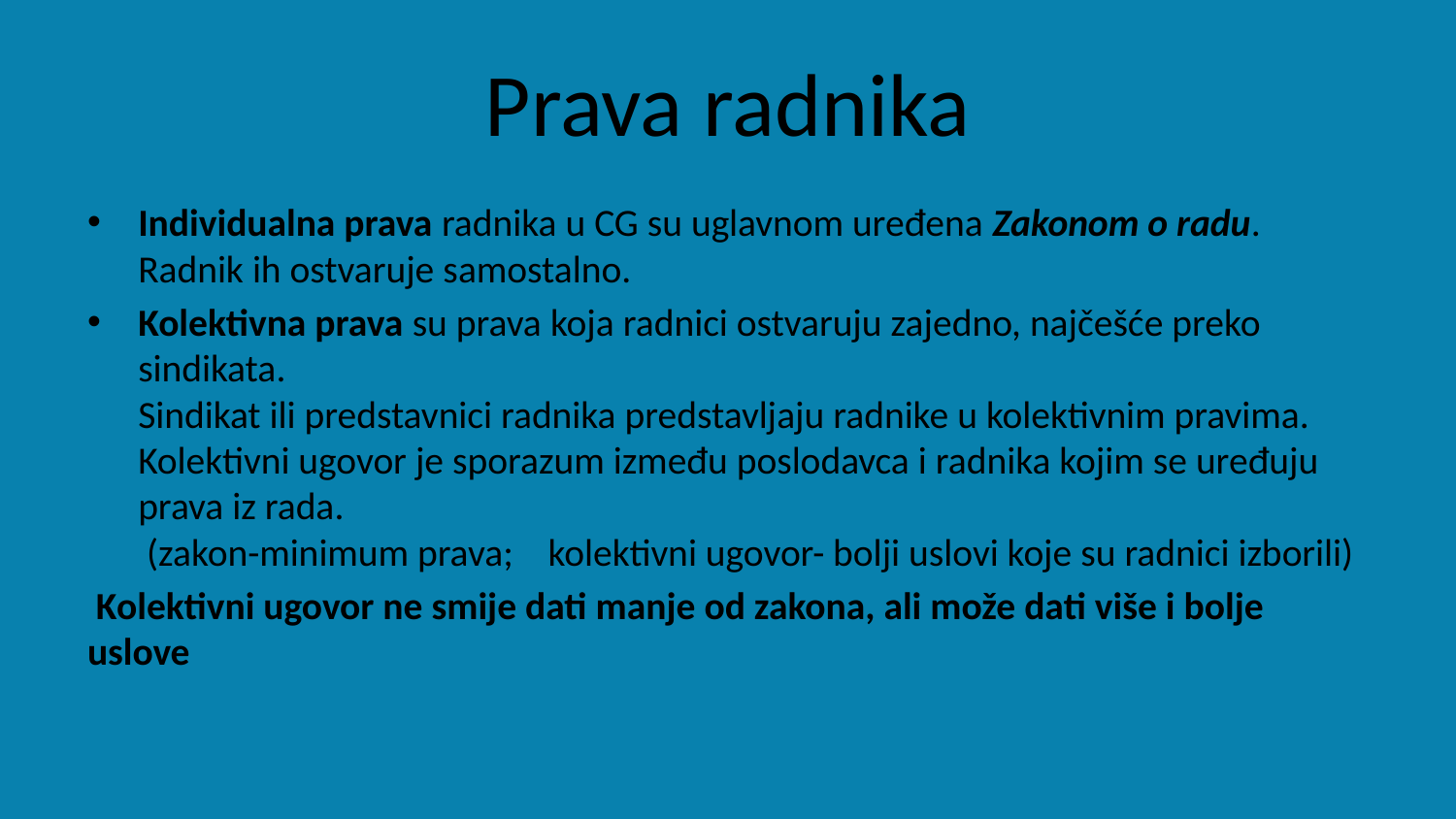

# Prava radnika
Individualna prava radnika u CG su uglavnom uređena Zakonom o radu. Radnik ih ostvaruje samostalno.
Kolektivna prava su prava koja radnici ostvaruju zajedno, najčešće preko sindikata.
Sindikat ili predstavnici radnika predstavljaju radnike u kolektivnim pravima.
Kolektivni ugovor je sporazum između poslodavca i radnika kojim se uređuju prava iz rada.
 (zakon-minimum prava;    kolektivni ugovor- bolji uslovi koje su radnici izborili)
 Kolektivni ugovor ne smije dati manje od zakona, ali može dati više i bolje uslove